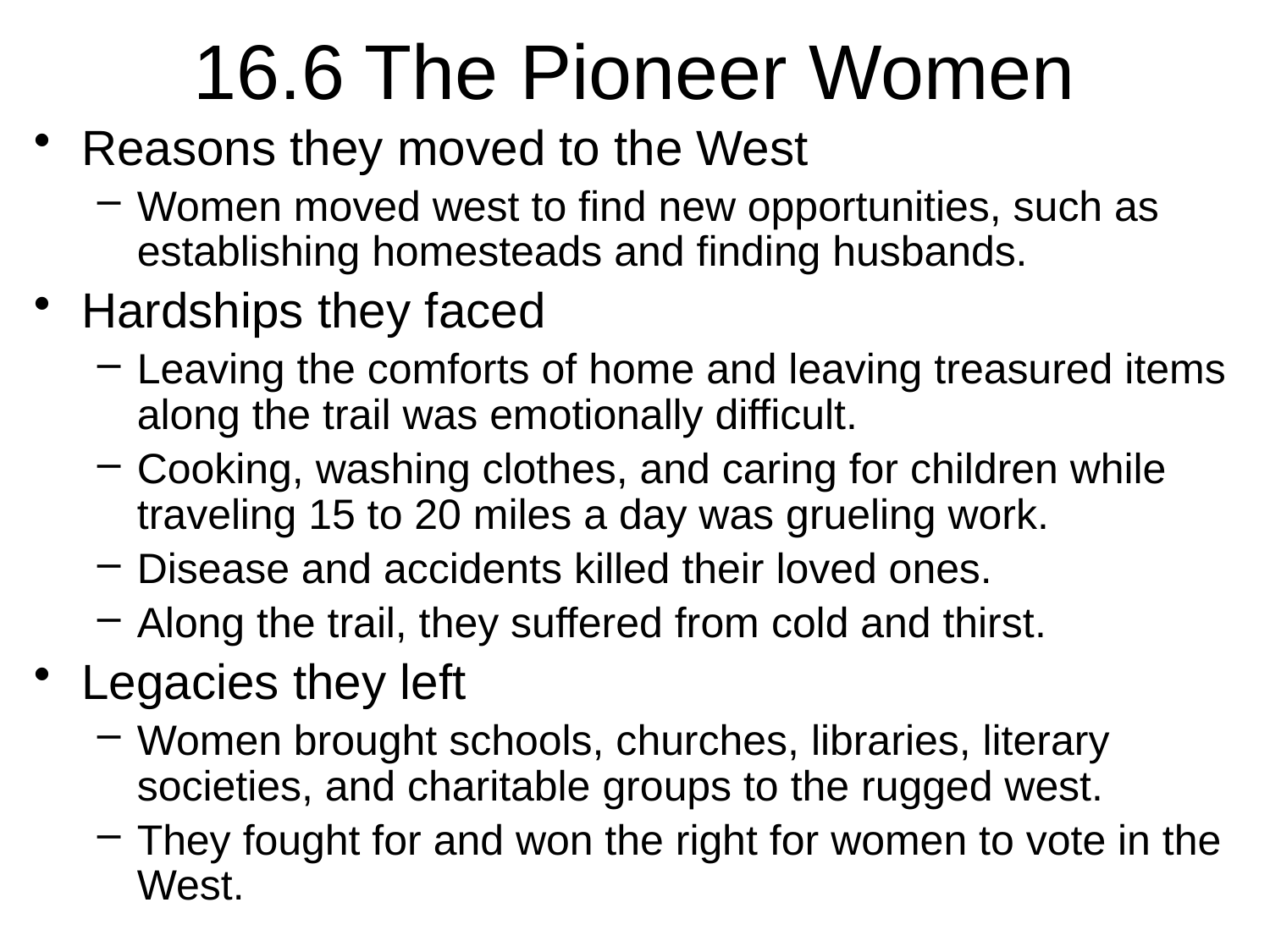

# 16.6 The Pioneer Women
Reasons they moved to the West
Women moved west to find new opportunities, such as establishing homesteads and finding husbands.
Hardships they faced
Leaving the comforts of home and leaving treasured items along the trail was emotionally difficult.
Cooking, washing clothes, and caring for children while traveling 15 to 20 miles a day was grueling work.
Disease and accidents killed their loved ones.
Along the trail, they suffered from cold and thirst.
Legacies they left
Women brought schools, churches, libraries, literary societies, and charitable groups to the rugged west.
They fought for and won the right for women to vote in the West.